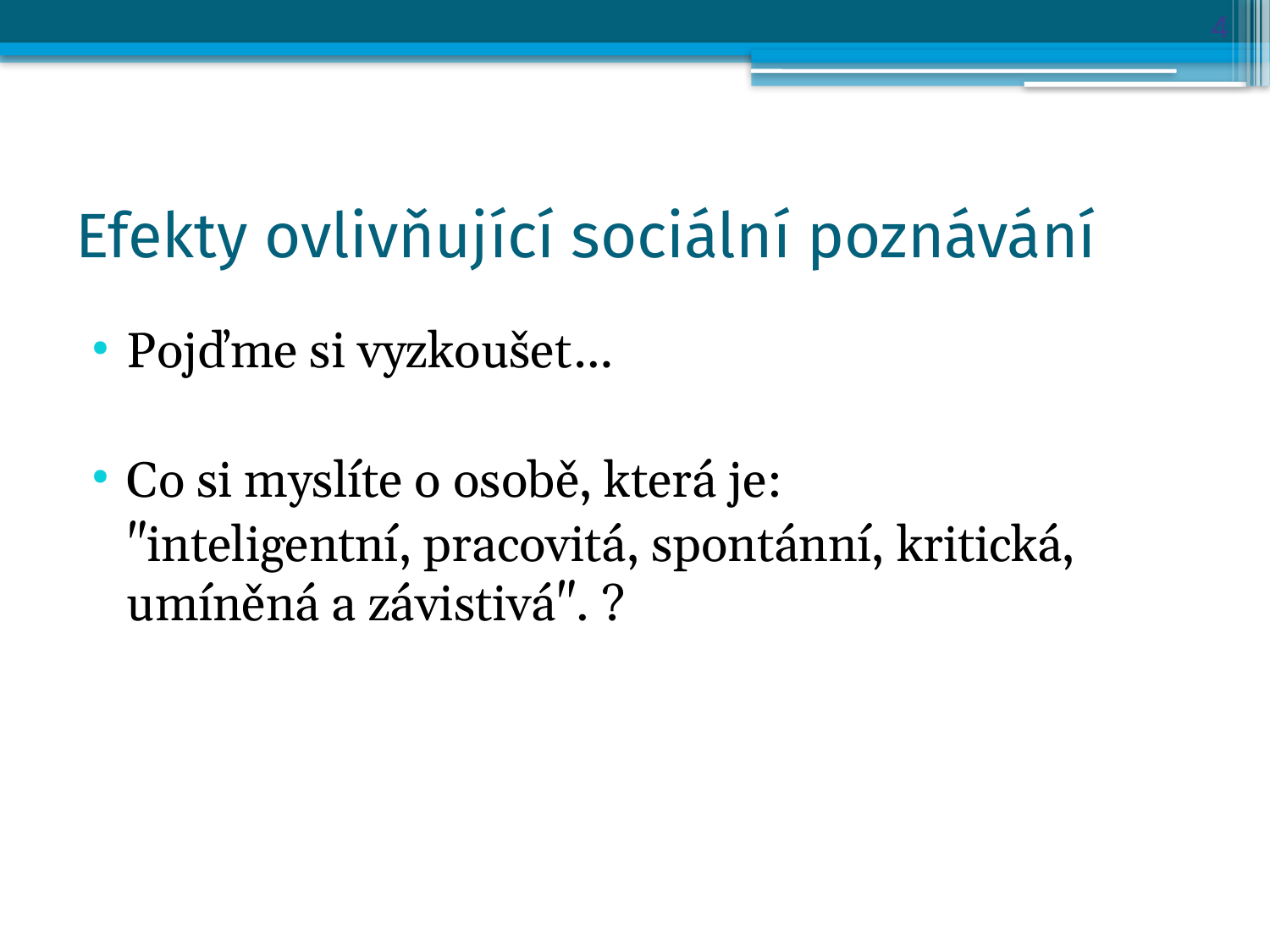

4
# Efekty ovlivňující sociální poznávání
Pojďme si vyzkoušet…

Co si myslíte o osobě, která je:
	"inteligentní, pracovitá, spontánní, kritická, umíněná a závistivá". ?